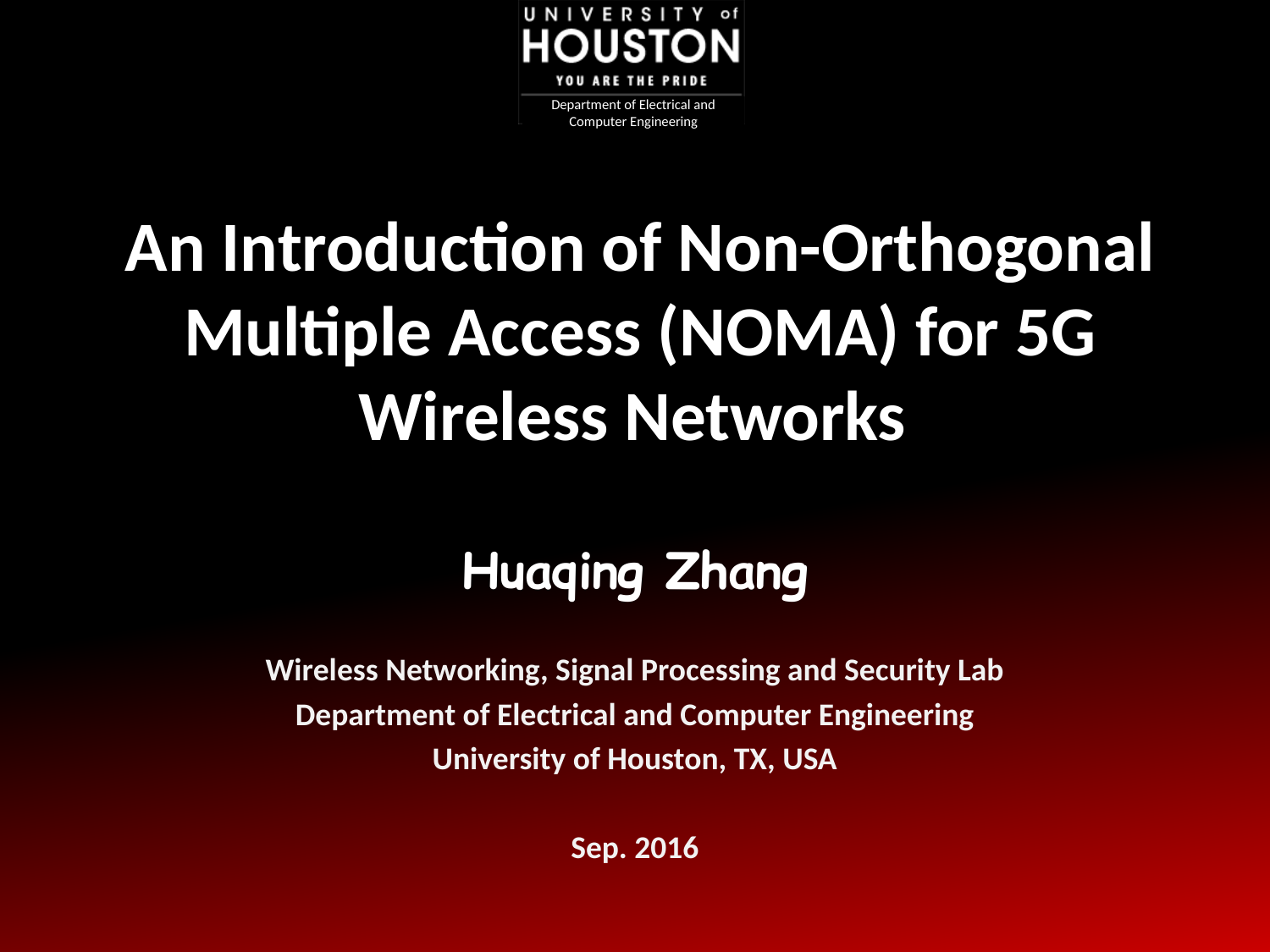

An Introduction of Non-Orthogonal Multiple Access (NOMA) for 5G Wireless Networks
Huaqing Zhang

Wireless Networking, Signal Processing and Security Lab
Department of Electrical and Computer Engineering
University of Houston, TX, USA

Sep. 2016